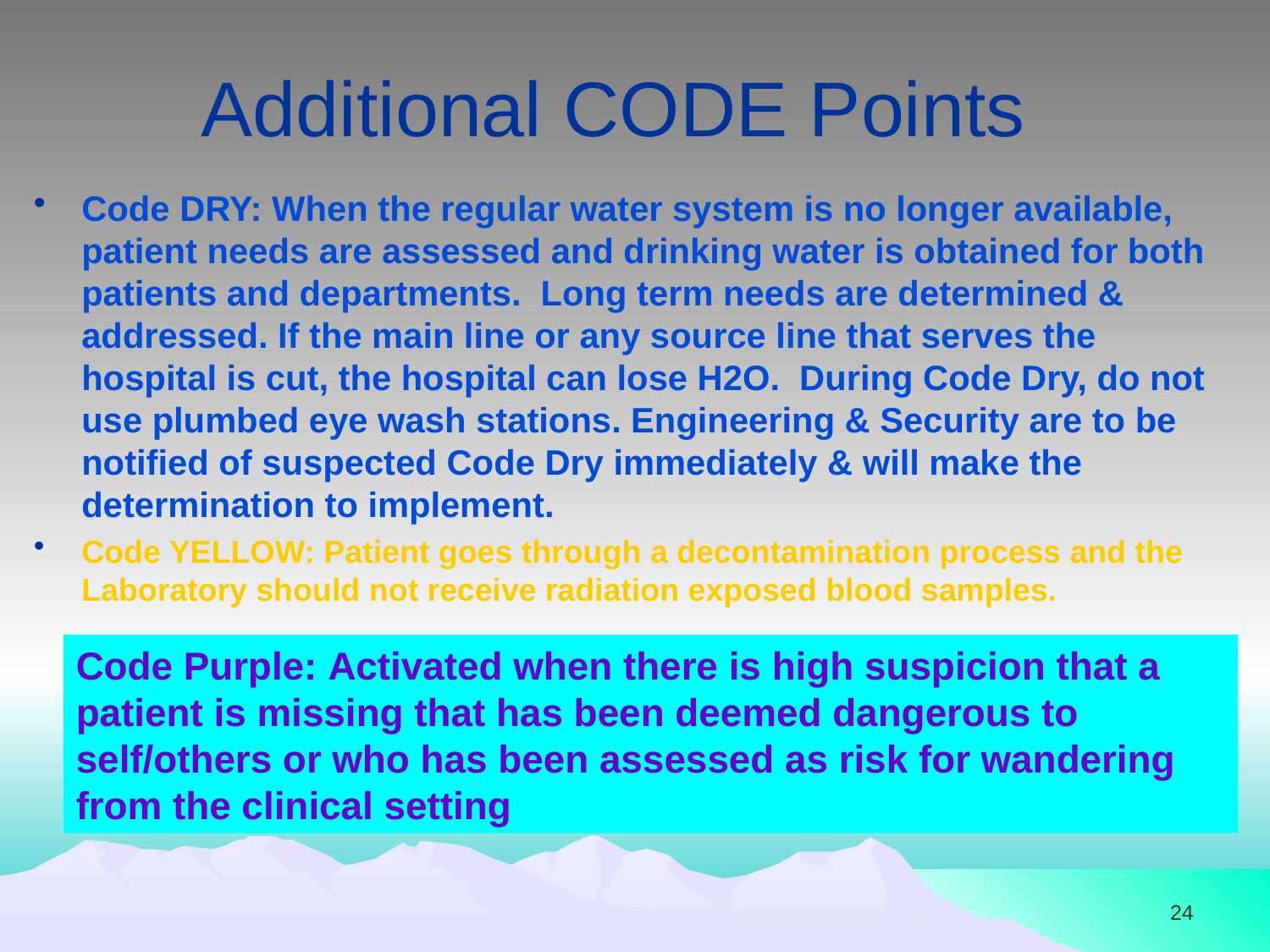

# Additional CODE Points
Code DRY: When the regular water system is no longer available, patient needs are assessed and drinking water is obtained for both patients and departments.  Long term needs are determined & addressed. If the main line or any source line that serves the hospital is cut, the hospital can lose H2O.  During Code Dry, do not use plumbed eye wash stations. Engineering & Security are to be notified of suspected Code Dry immediately & will make the determination to implement.
Code YELLOW: Patient goes through a decontamination process and the Laboratory should not receive radiation exposed blood samples.

Code Purple: Activated when there is high suspicion that a patient is missing that has been deemed dangerous to self/others or who has been assessed as risk for wandering from the clinical setting
24